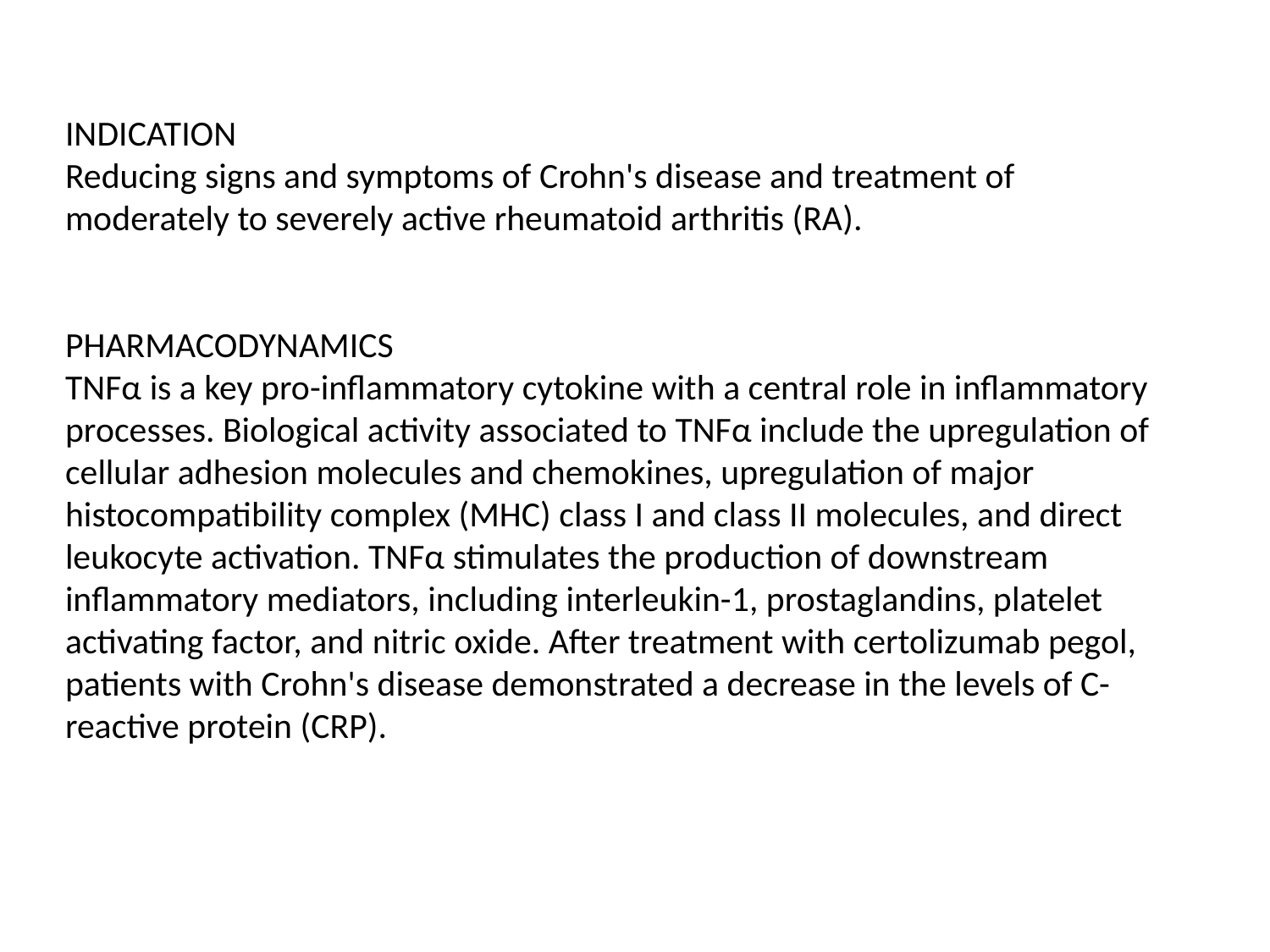

INDICATION
Reducing signs and symptoms of Crohn's disease and treatment of moderately to severely active rheumatoid arthritis (RA).

PHARMACODYNAMICS
TNFα is a key pro-inflammatory cytokine with a central role in inflammatory processes. Biological activity associated to TNFα include the upregulation of cellular adhesion molecules and chemokines, upregulation of major histocompatibility complex (MHC) class I and class II molecules, and direct leukocyte activation. TNFα stimulates the production of downstream inflammatory mediators, including interleukin-1, prostaglandins, platelet activating factor, and nitric oxide. After treatment with certolizumab pegol, patients with Crohn's disease demonstrated a decrease in the levels of C-reactive protein (CRP).